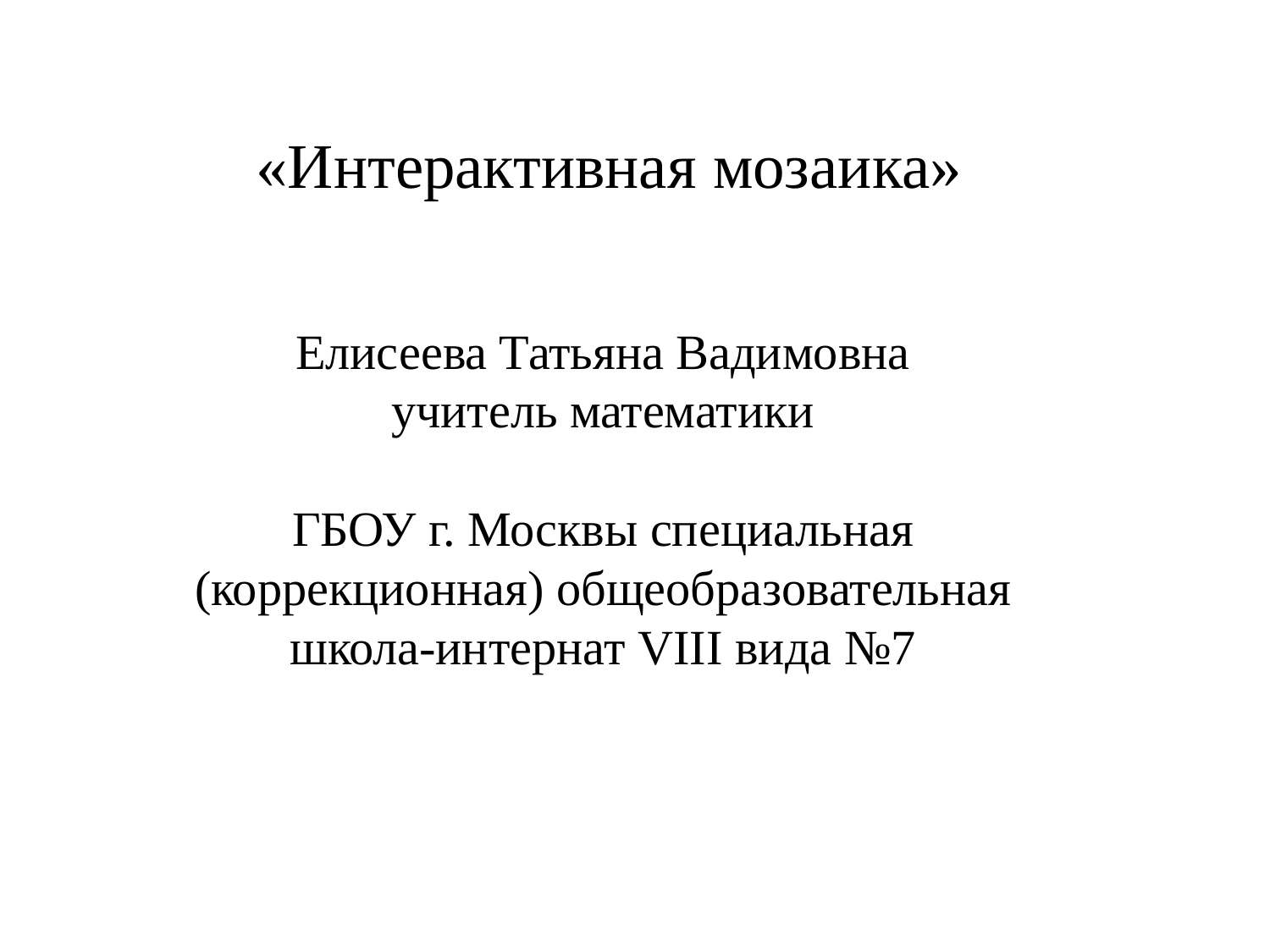

«Интерактивная мозаика»

Елисеева Татьяна Вадимовна
учитель математики

ГБОУ г. Москвы специальная (коррекционная) общеобразовательная школа-интернат VIII вида №7